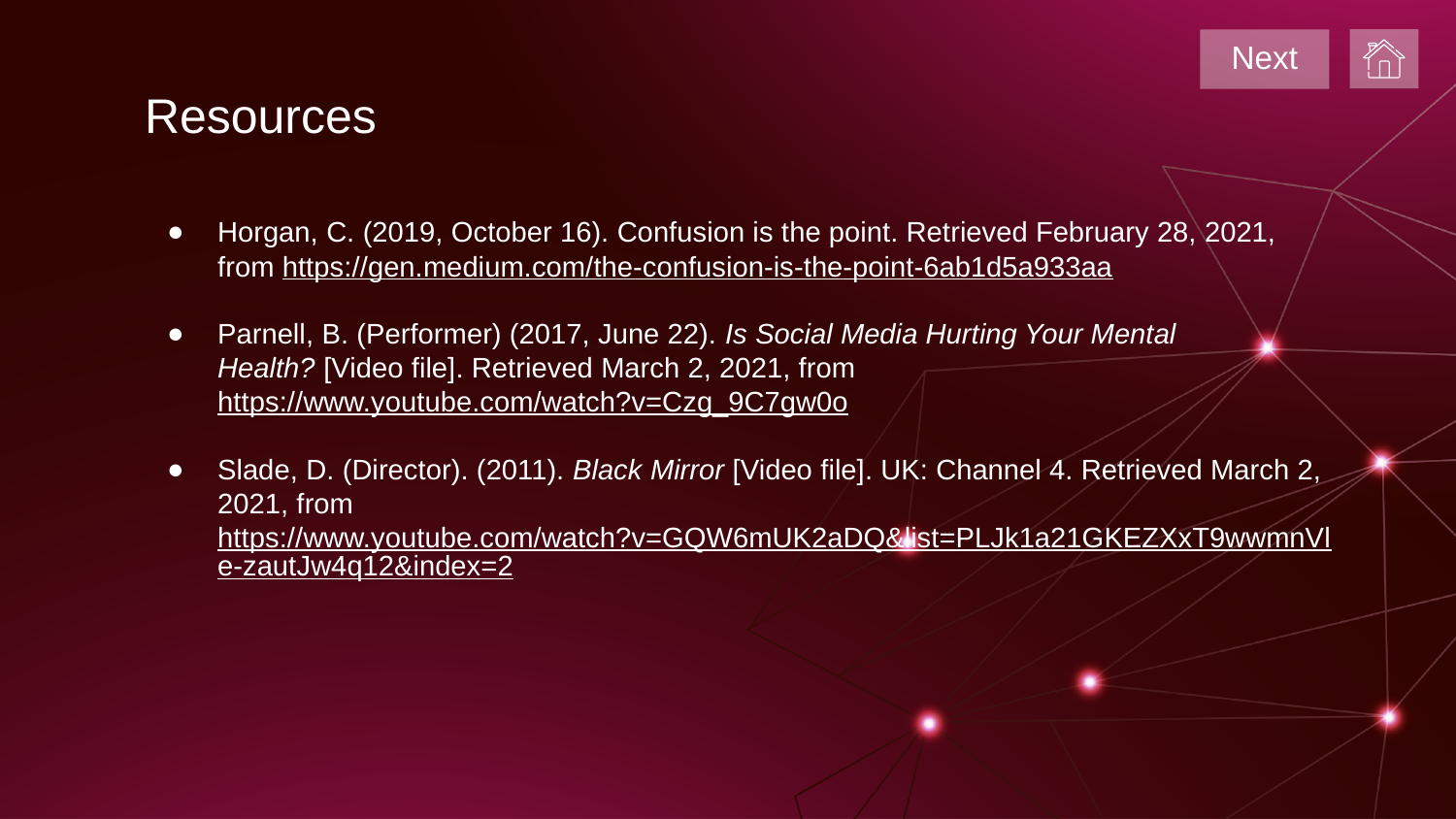

Next

# Resources
Horgan, C. (2019, October 16). Confusion is the point. Retrieved February 28, 2021, from https://gen.medium.com/the-confusion-is-the-point-6ab1d5a933aa

Parnell, B. (Performer) (2017, June 22). Is Social Media Hurting Your Mental Health? [Video file]. Retrieved March 2, 2021, from https://www.youtube.com/watch?v=Czg_9C7gw0o

Slade, D. (Director). (2011). Black Mirror [Video file]. UK: Channel 4. Retrieved March 2, 2021, from https://www.youtube.com/watch?v=GQW6mUK2aDQ&list=PLJk1a21GKEZXxT9wwmnVle-zautJw4q12&index=2